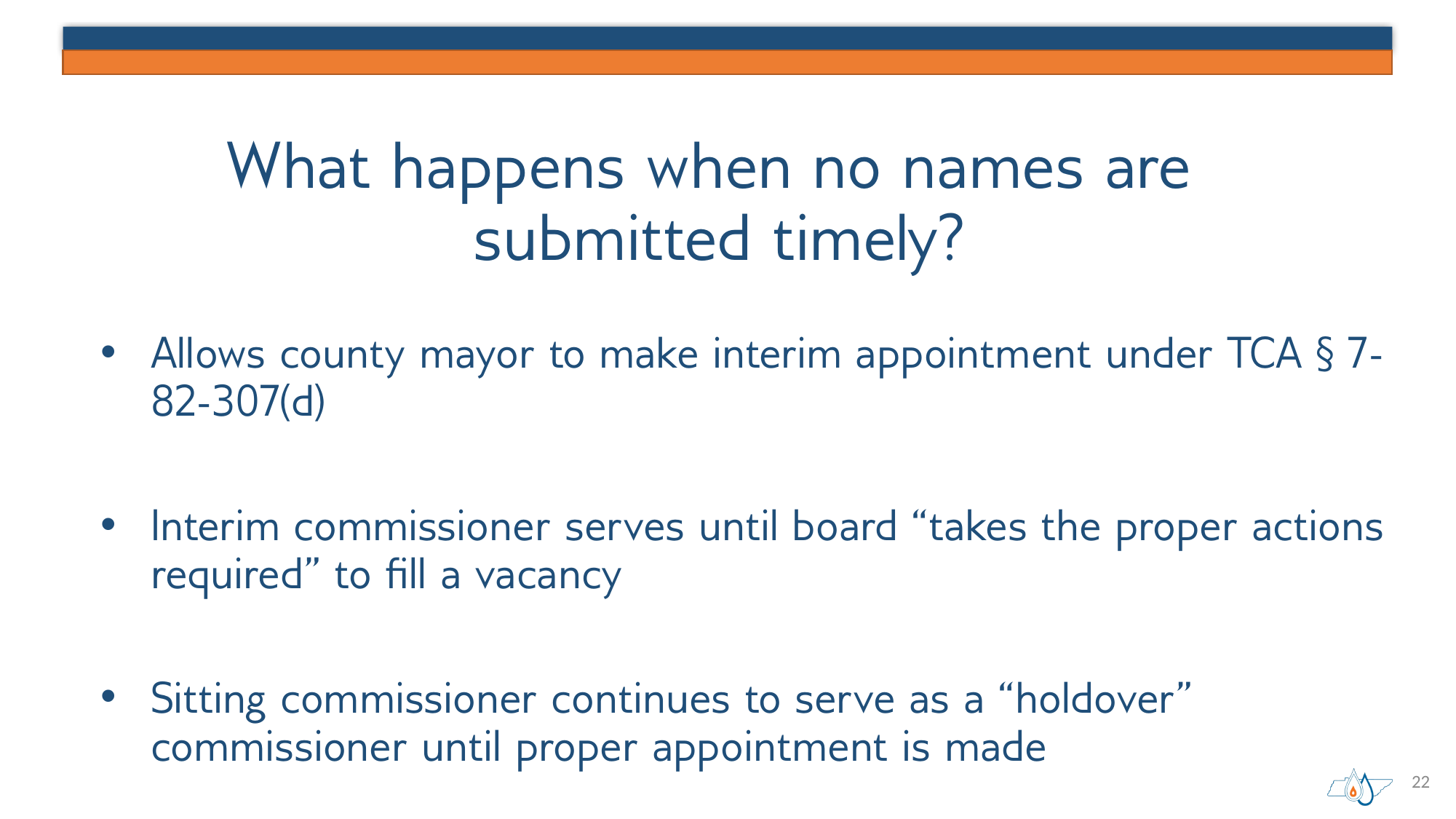

# What happens when no names are submitted timely?
Allows county mayor to make interim appointment under TCA § 7-82-307(d)

Interim commissioner serves until board “takes the proper actions required” to fill a vacancy

Sitting commissioner continues to serve as a “holdover” commissioner until proper appointment is made

22